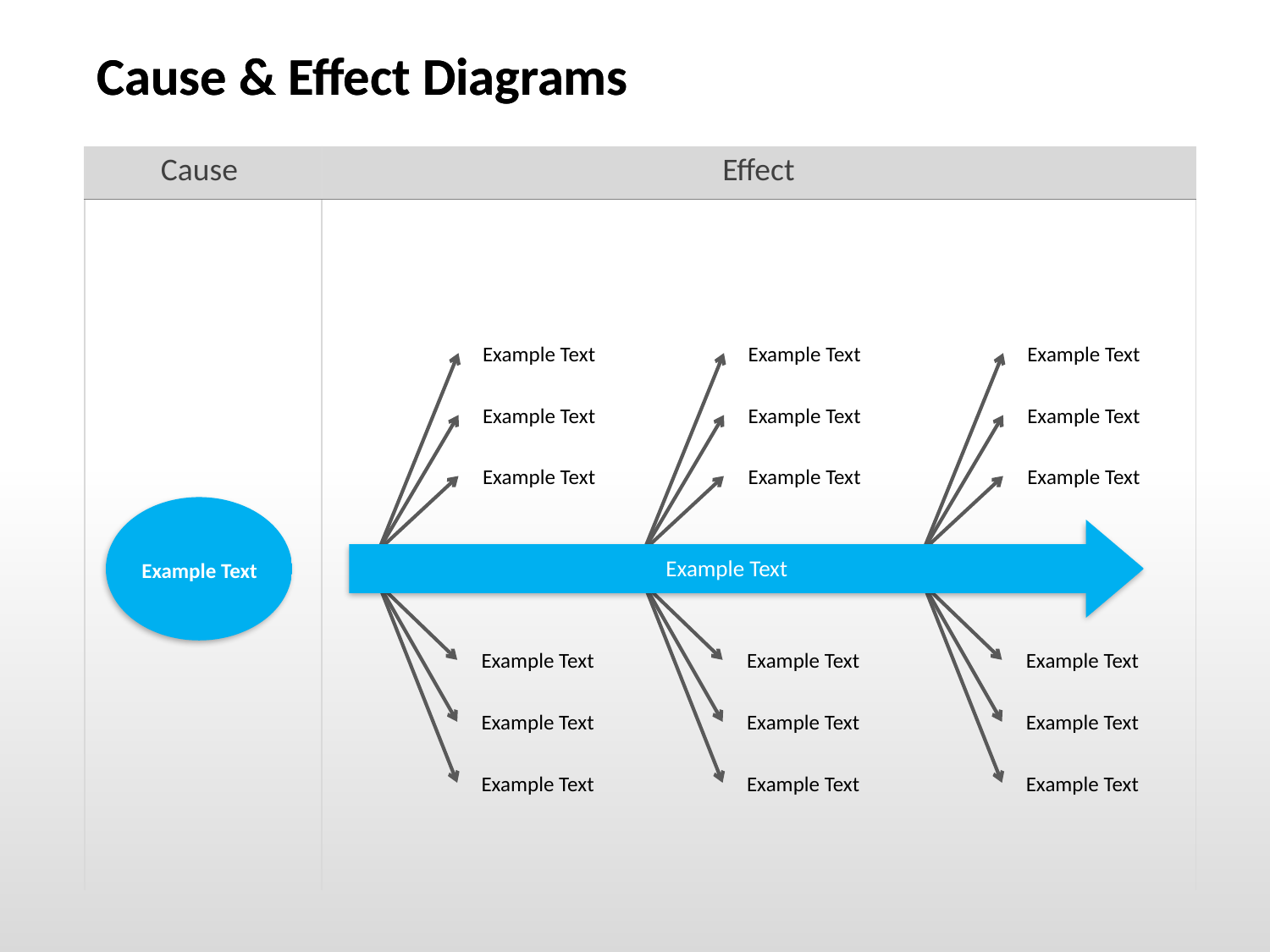

Cause & Effect Diagrams
Cause & Effect Diagrams
| Cause | Effect |
| --- | --- |
|  |  |
Example Text
Example Text
Example Text
Example Text
Example Text
Example Text
Example Text
Example Text
Example Text

Example Text
Example Text

Example Text
Example Text
Example Text
Example Text
Example Text
Example Text
Example Text
Example Text
Example Text